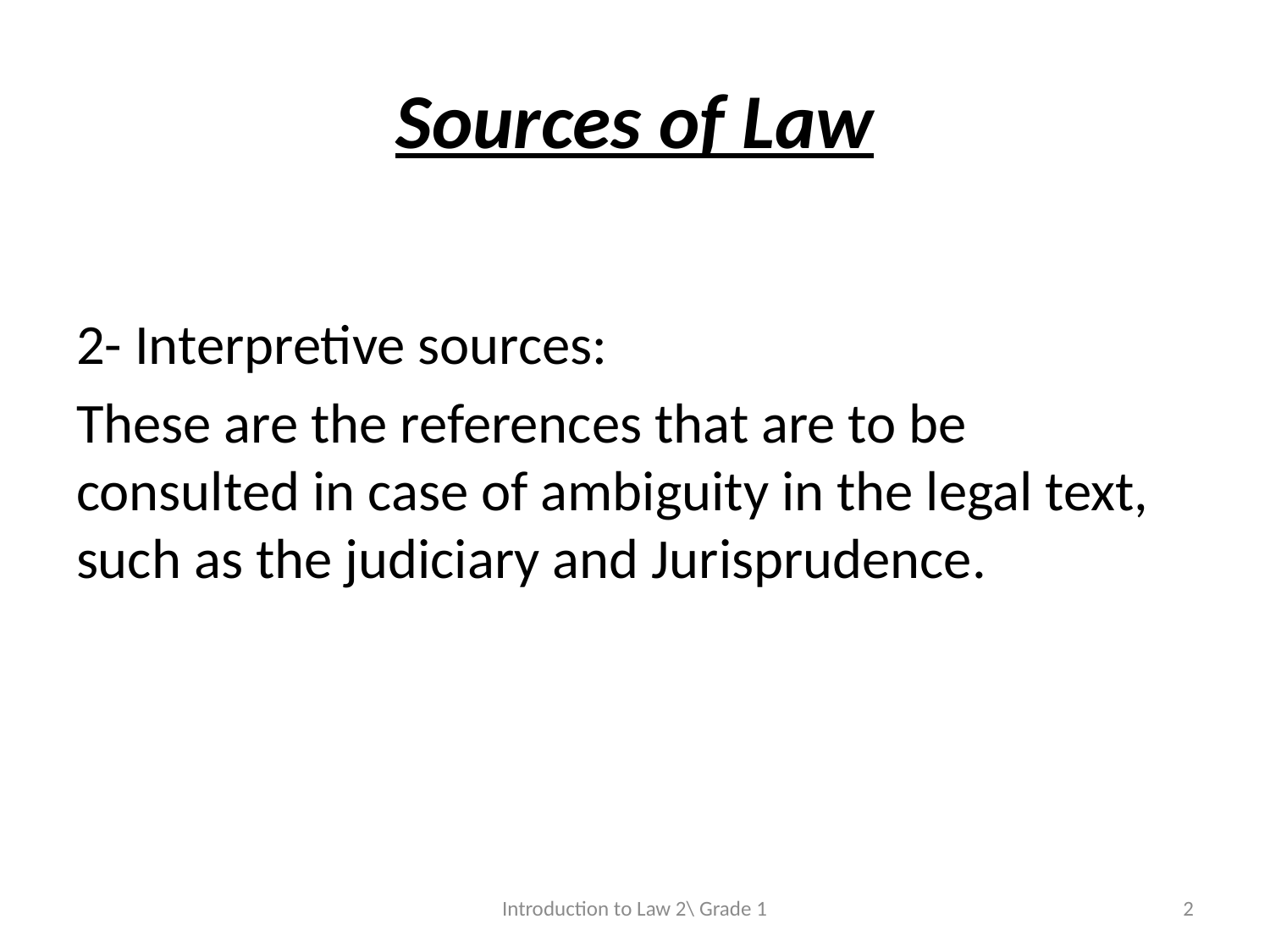

# Sources of Law

2- Interpretive sources:
These are the references that are to be consulted in case of ambiguity in the legal text, such as the judiciary and Jurisprudence.
Introduction to Law 2\ Grade 1
2